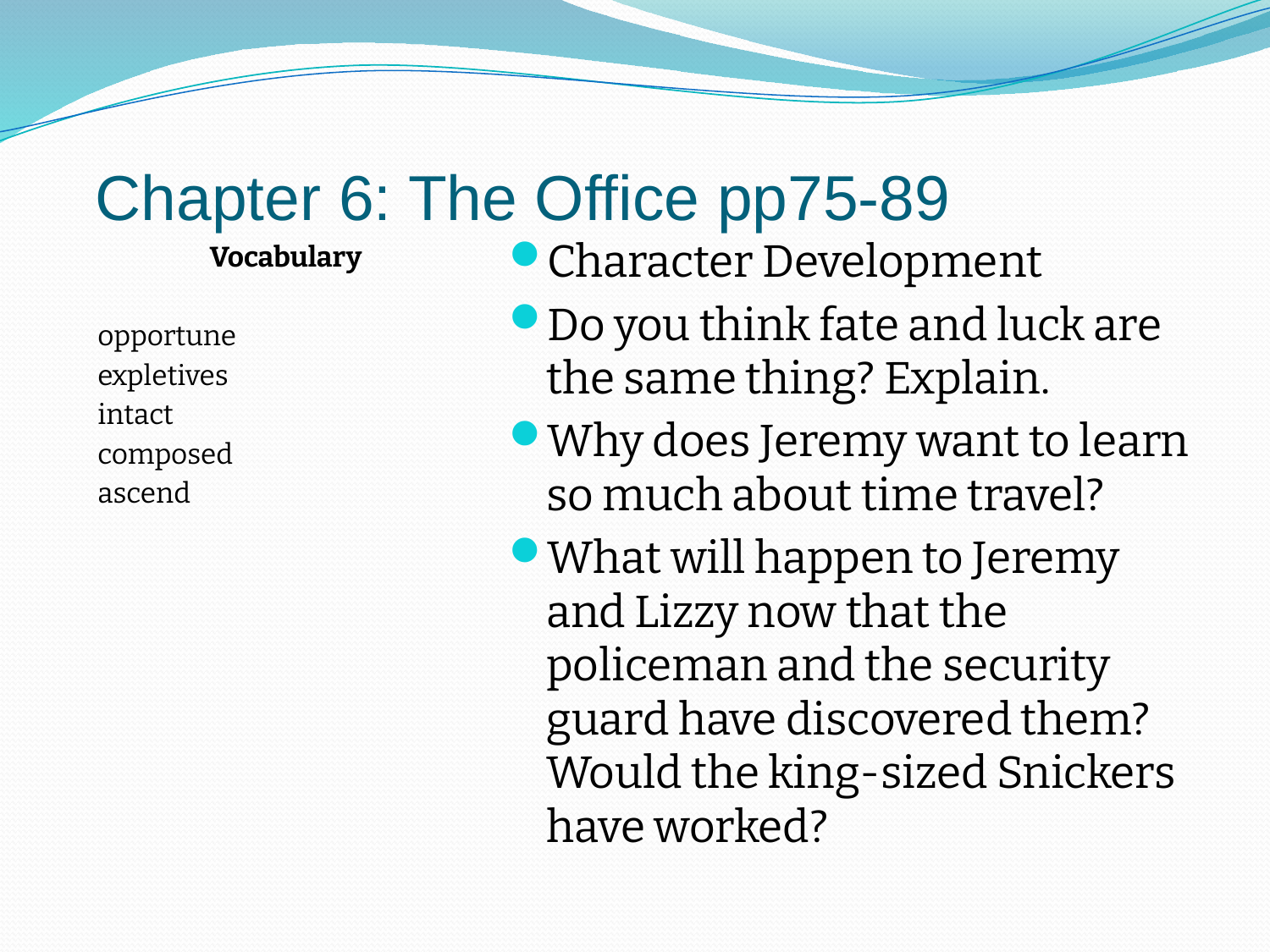

# Chapter 6: The Office pp75-89
Vocabulary

opportune
expletives
intact
composed
ascend
Character Development
Do you think fate and luck are the same thing? Explain.
Why does Jeremy want to learn so much about time travel?
What will happen to Jeremy and Lizzy now that the policeman and the security guard have discovered them? Would the king-sized Snickers have worked?